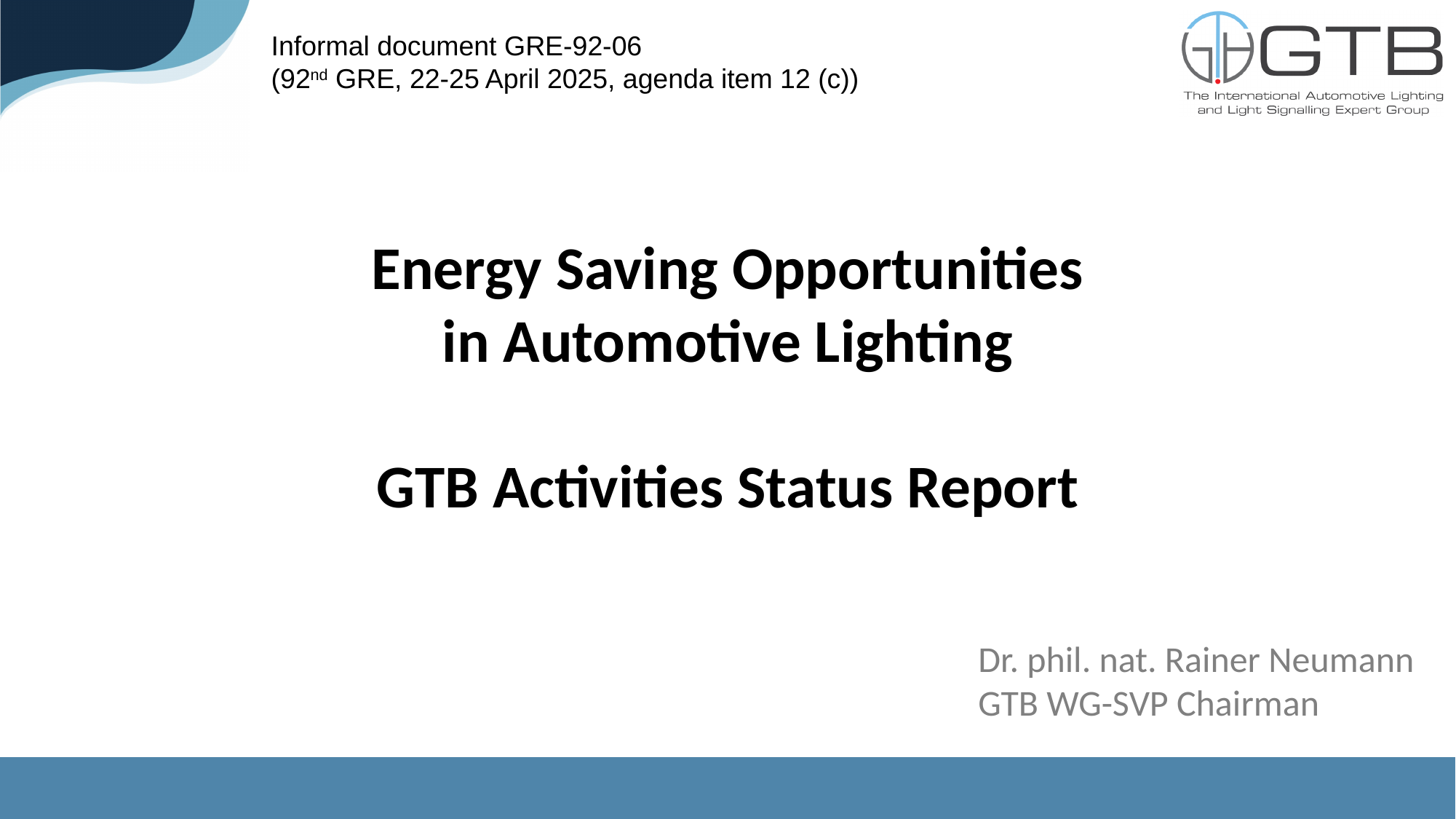

Informal document GRE-92-06
(92nd GRE, 22-25 April 2025, agenda item 12 (c))
Energy Saving Opportunities
in Automotive Lighting

GTB Activities Status Report
Dr. phil. nat. Rainer Neumann
GTB WG-SVP Chairman